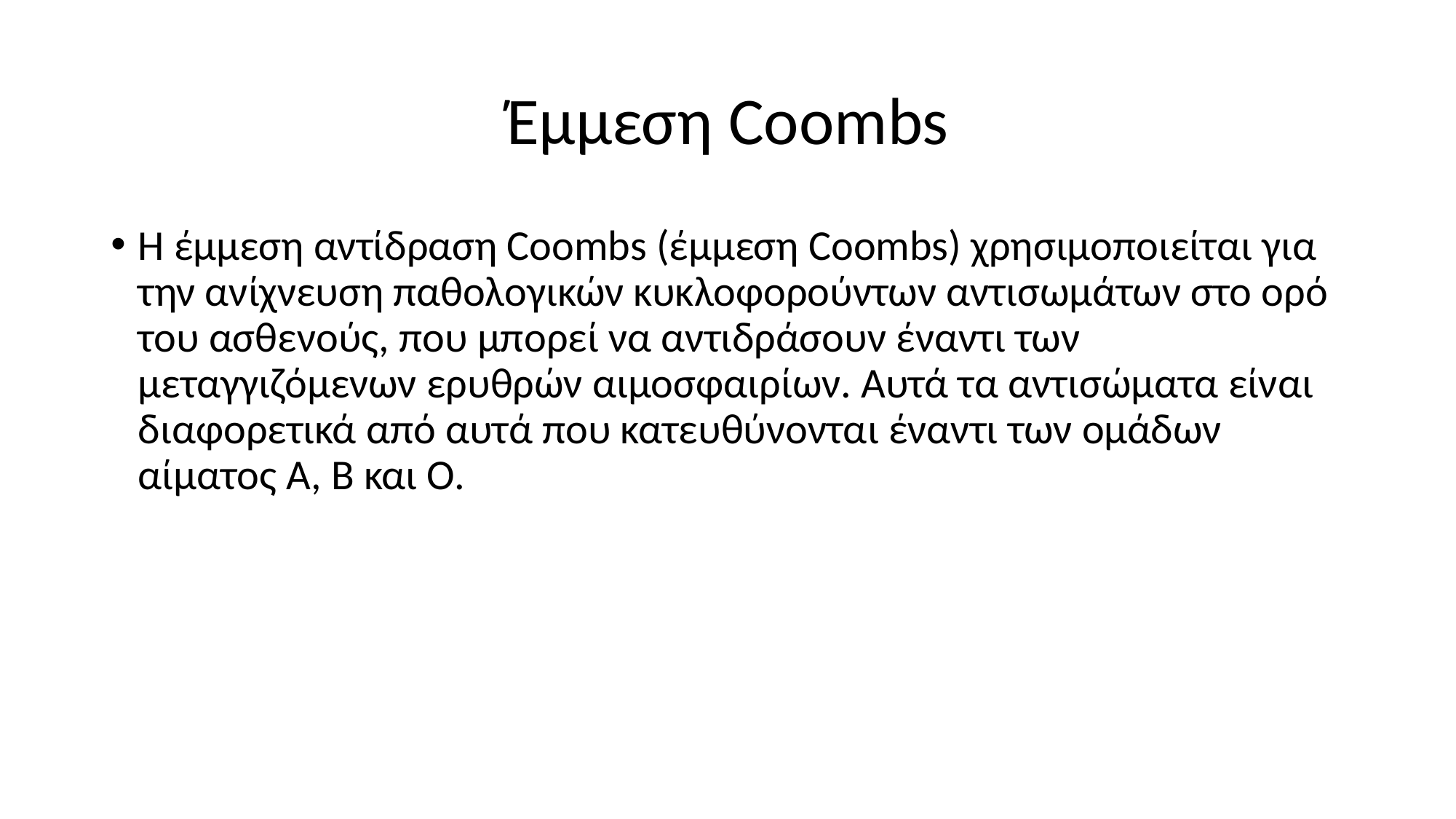

# Έμμεση Coombs
Η έμμεση αντίδραση Coombs (έμμεση Coombs) χρησιμοποιείται για την ανίχνευση παθολογικών κυκλοφορούντων αντισωμάτων στο ορό του ασθενούς, που μπορεί να αντιδράσουν έναντι των μεταγγιζόμενων ερυθρών αιμοσφαιρίων. Αυτά τα αντισώματα είναι διαφορετικά από αυτά που κατευθύνονται έναντι των ομάδων αίματος Α, Β και Ο.